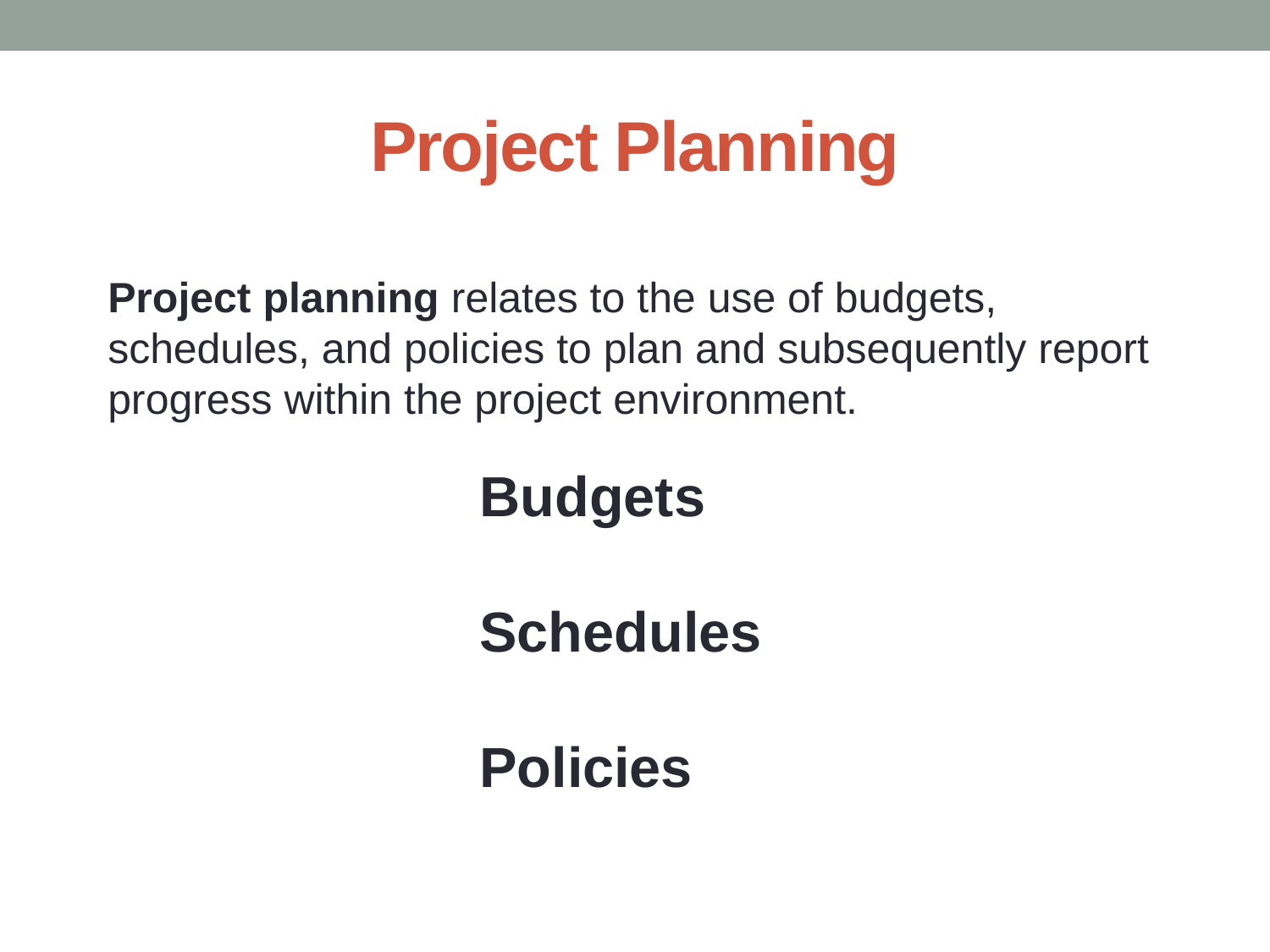

# Project Planning
Project planning relates to the use of budgets, schedules, and policies to plan and subsequently report progress within the project environment.
Budgets

Schedules

Policies